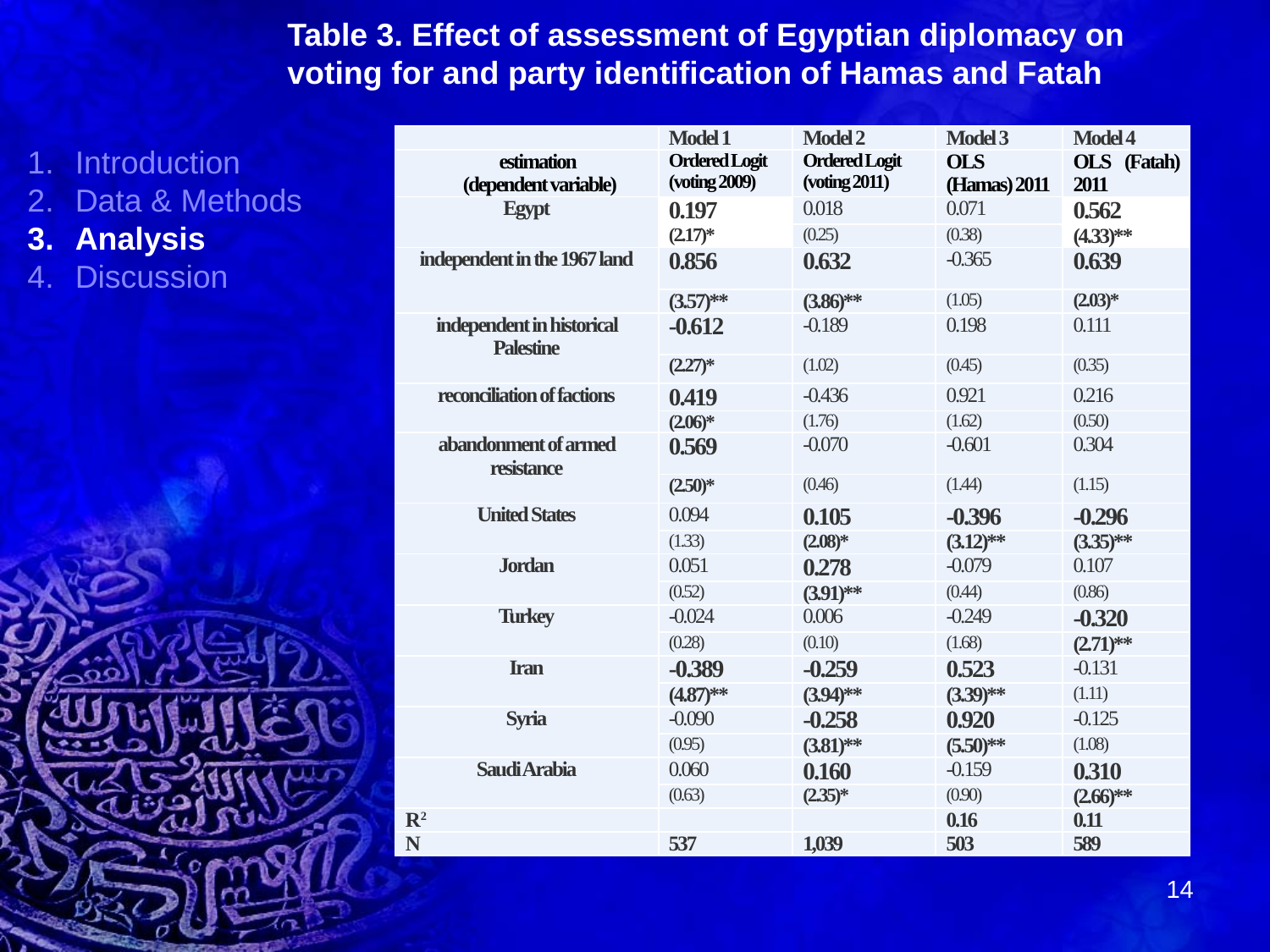

Table 3. Effect of assessment of Egyptian diplomacy on voting for and party identification of Hamas and Fatah
|  | Model 1 | Model 2 | Model 3 | Model 4 |
| --- | --- | --- | --- | --- |
| estimation (dependent variable) | Ordered Logit (voting 2009) | Ordered Logit (voting 2011) | OLS (Hamas) 2011 | OLS (Fatah) 2011 |
| Egypt | 0.197 | 0.018 | 0.071 | 0.562 |
|  | (2.17)\* | (0.25) | (0.38) | (4.33)\*\* |
| independent in the 1967 land | 0.856 | 0.632 | -0.365 | 0.639 |
|  | (3.57)\*\* | (3.86)\*\* | (1.05) | (2.03)\* |
| independent in historical Palestine | -0.612 | -0.189 | 0.198 | 0.111 |
|  | (2.27)\* | (1.02) | (0.45) | (0.35) |
| reconciliation of factions | 0.419 | -0.436 | 0.921 | 0.216 |
|  | (2.06)\* | (1.76) | (1.62) | (0.50) |
| abandonment of armed resistance | 0.569 | -0.070 | -0.601 | 0.304 |
|  | (2.50)\* | (0.46) | (1.44) | (1.15) |
| United States | 0.094 | 0.105 | -0.396 | -0.296 |
|  | (1.33) | (2.08)\* | (3.12)\*\* | (3.35)\*\* |
| Jordan | 0.051 | 0.278 | -0.079 | 0.107 |
|  | (0.52) | (3.91)\*\* | (0.44) | (0.86) |
| Turkey | -0.024 | 0.006 | -0.249 | -0.320 |
|  | (0.28) | (0.10) | (1.68) | (2.71)\*\* |
| Iran | -0.389 | -0.259 | 0.523 | -0.131 |
|  | (4.87)\*\* | (3.94)\*\* | (3.39)\*\* | (1.11) |
| Syria | -0.090 | -0.258 | 0.920 | -0.125 |
|  | (0.95) | (3.81)\*\* | (5.50)\*\* | (1.08) |
| Saudi Arabia | 0.060 | 0.160 | -0.159 | 0.310 |
|  | (0.63) | (2.35)\* | (0.90) | (2.66)\*\* |
| R2 |  |  | 0.16 | 0.11 |
| N | 537 | 1,039 | 503 | 589 |
Introduction
Data & Methods
Analysis
Discussion
14